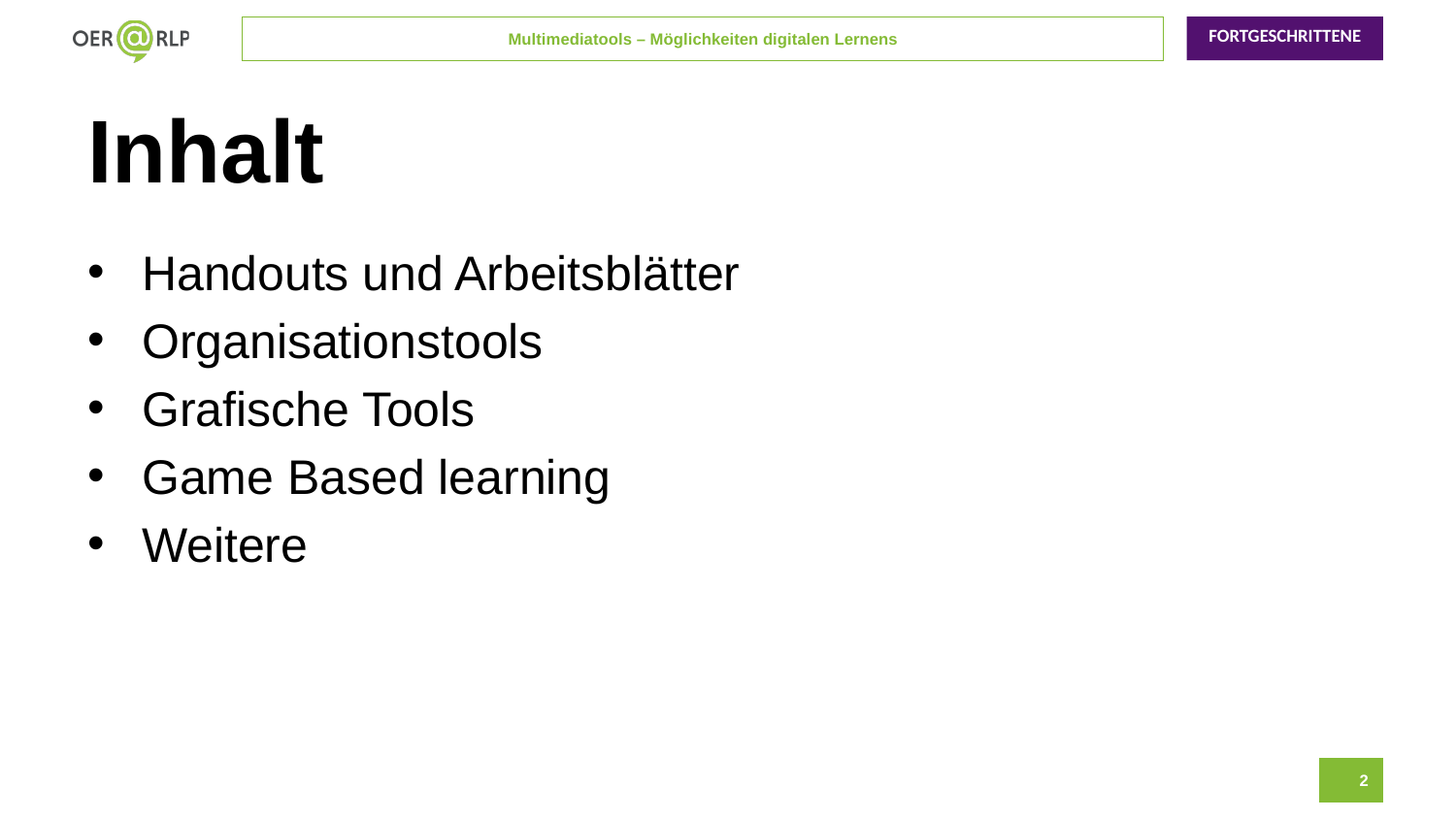

Multimediatools – Möglichkeiten digitalen Lernens
# Inhalt
Handouts und Arbeitsblätter
Organisationstools
Grafische Tools
Game Based learning
Weitere

2